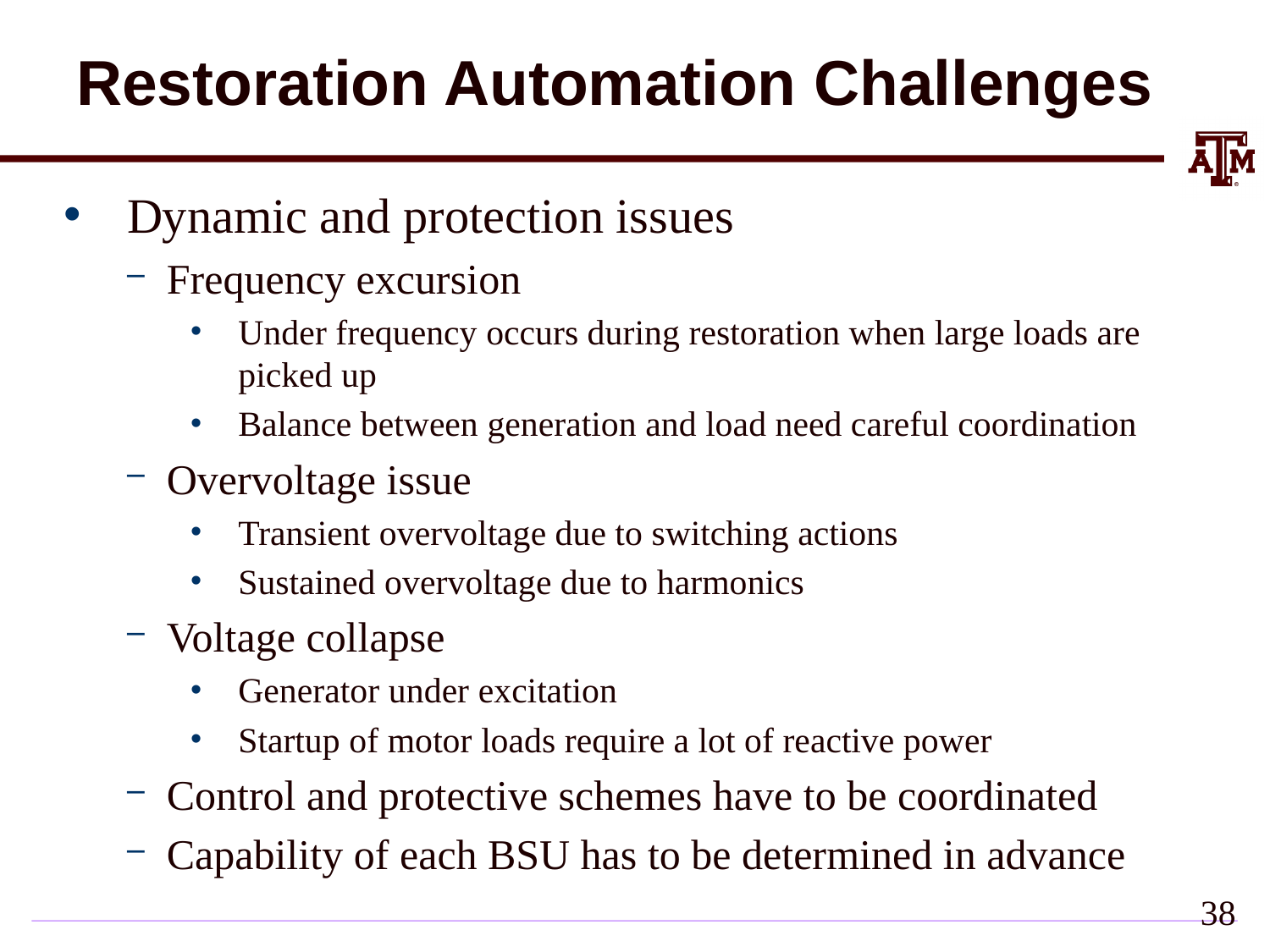

# Restoration Automation Challenges
Dynamic and protection issues
Frequency excursion
Under frequency occurs during restoration when large loads are picked up
Balance between generation and load need careful coordination
Overvoltage issue
Transient overvoltage due to switching actions
Sustained overvoltage due to harmonics
Voltage collapse
Generator under excitation
Startup of motor loads require a lot of reactive power
Control and protective schemes have to be coordinated
Capability of each BSU has to be determined in advance
38